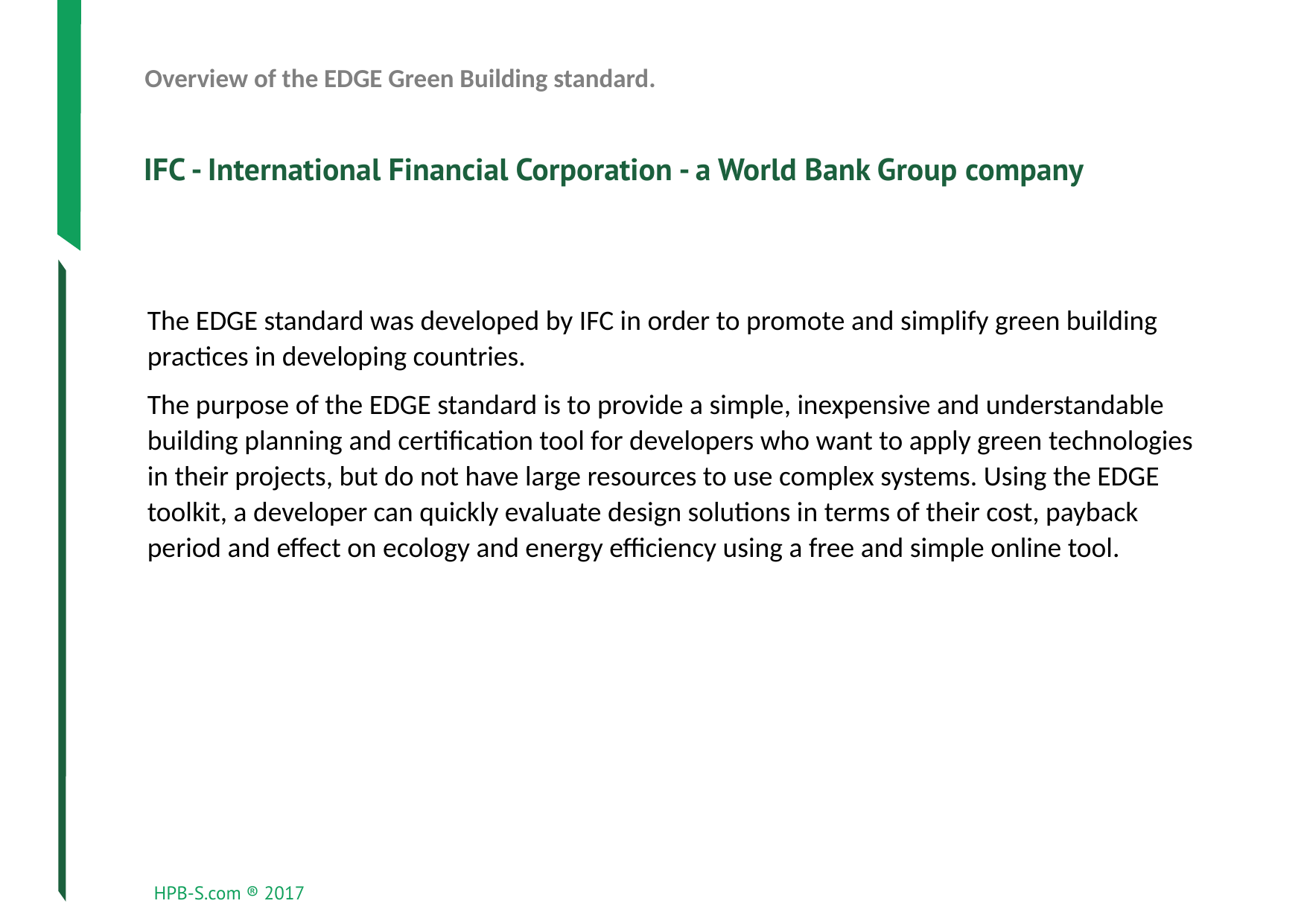

Overview of the EDGE Green Building standard.
IFC - International Financial Corporation - a World Bank Group company
The EDGE standard was developed by IFC in order to promote and simplify green building practices in developing countries.
The purpose of the EDGE standard is to provide a simple, inexpensive and understandable building planning and certification tool for developers who want to apply green technologies in their projects, but do not have large resources to use complex systems. Using the EDGE toolkit, a developer can quickly evaluate design solutions in terms of their cost, payback period and effect on ecology and energy efficiency using a free and simple online tool.
HPB-S.com ® 2017